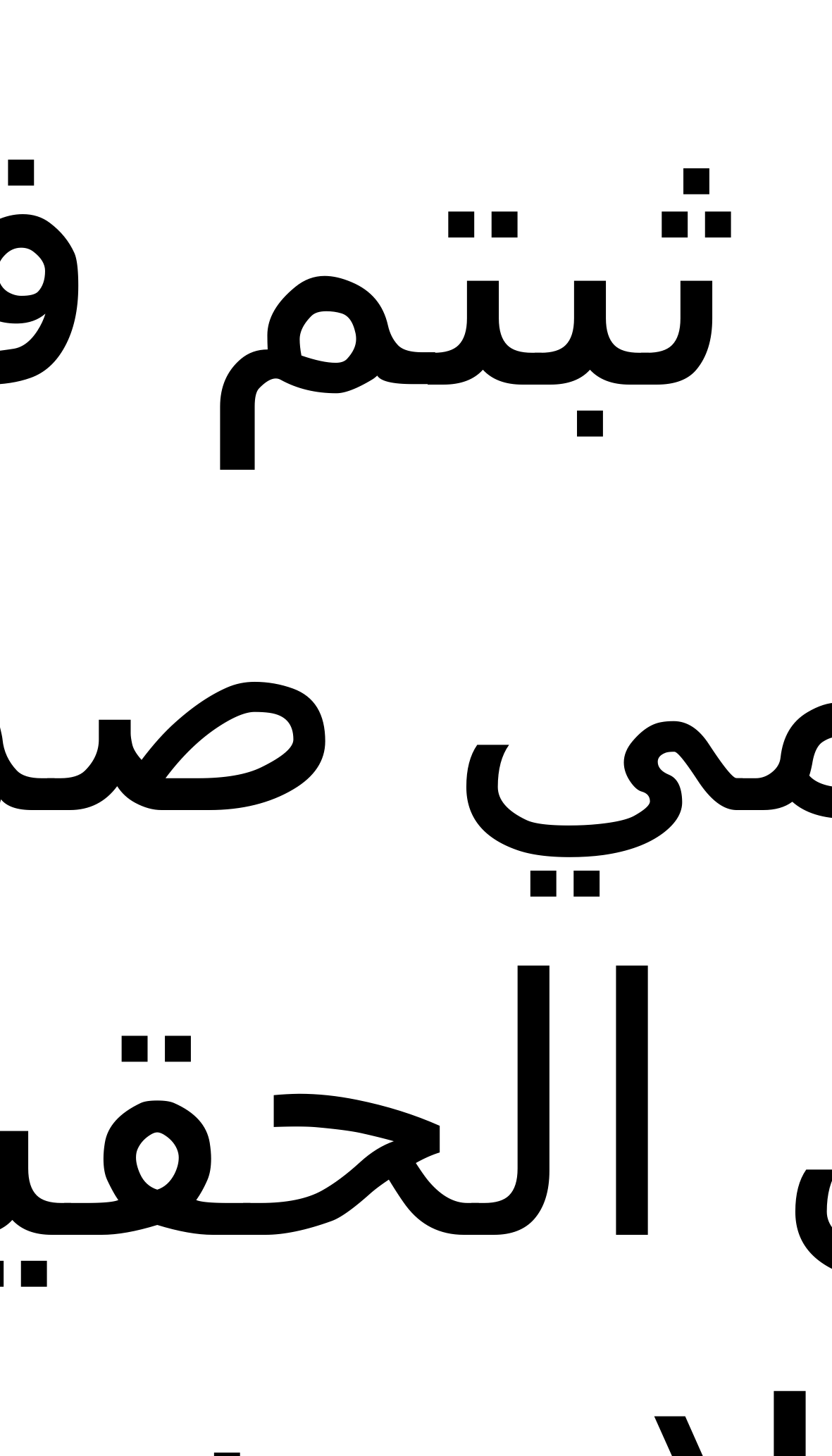

اذا ثبتم في كلامي صرتم في الحقيقة تلاميذي